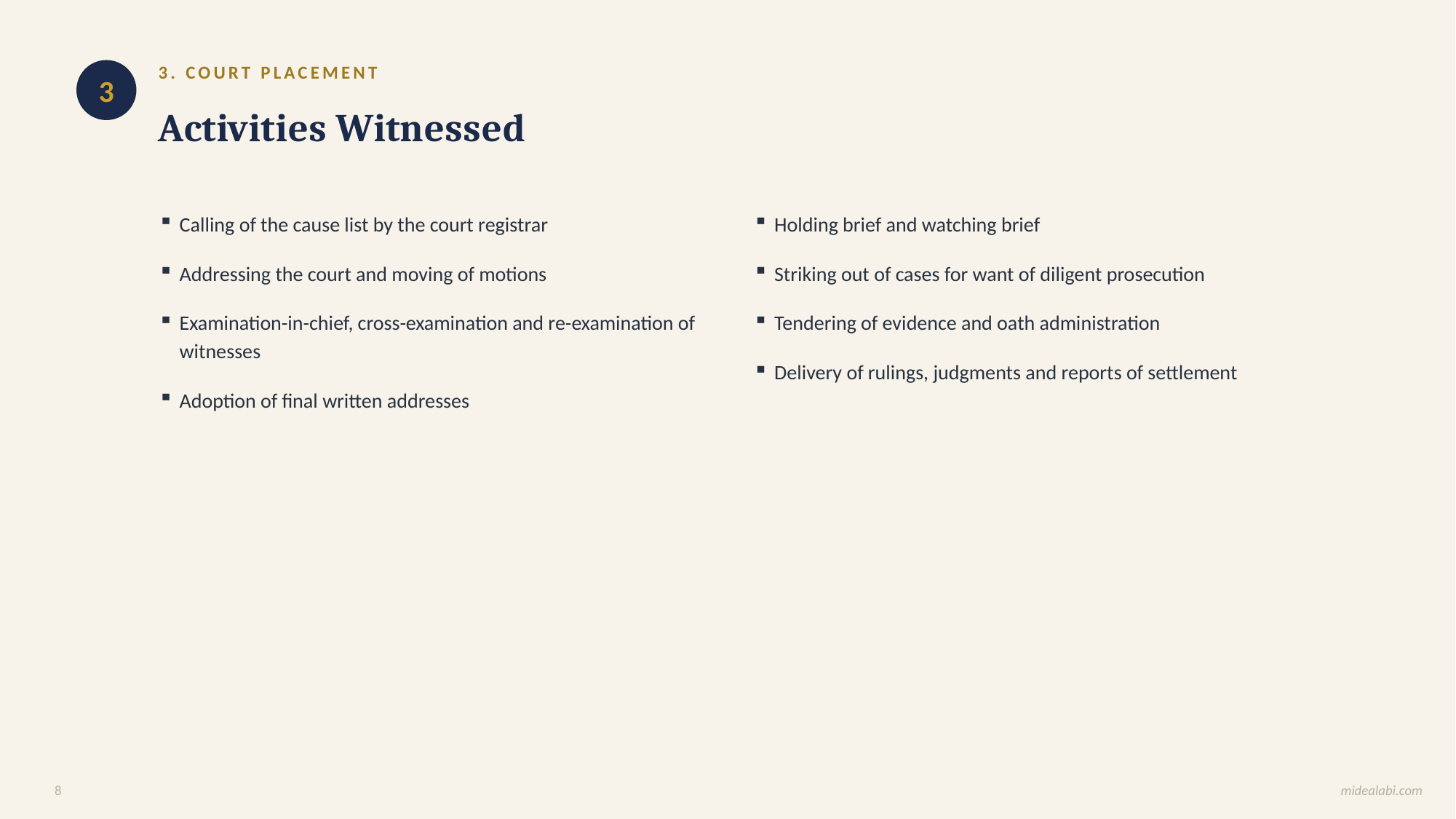

3. COURT PLACEMENT

3
Activities Witnessed
Calling of the cause list by the court registrar
Addressing the court and moving of motions
Examination-in-chief, cross-examination and re-examination of witnesses
Adoption of final written addresses
Holding brief and watching brief
Striking out of cases for want of diligent prosecution
Tendering of evidence and oath administration
Delivery of rulings, judgments and reports of settlement
8
midealabi.com